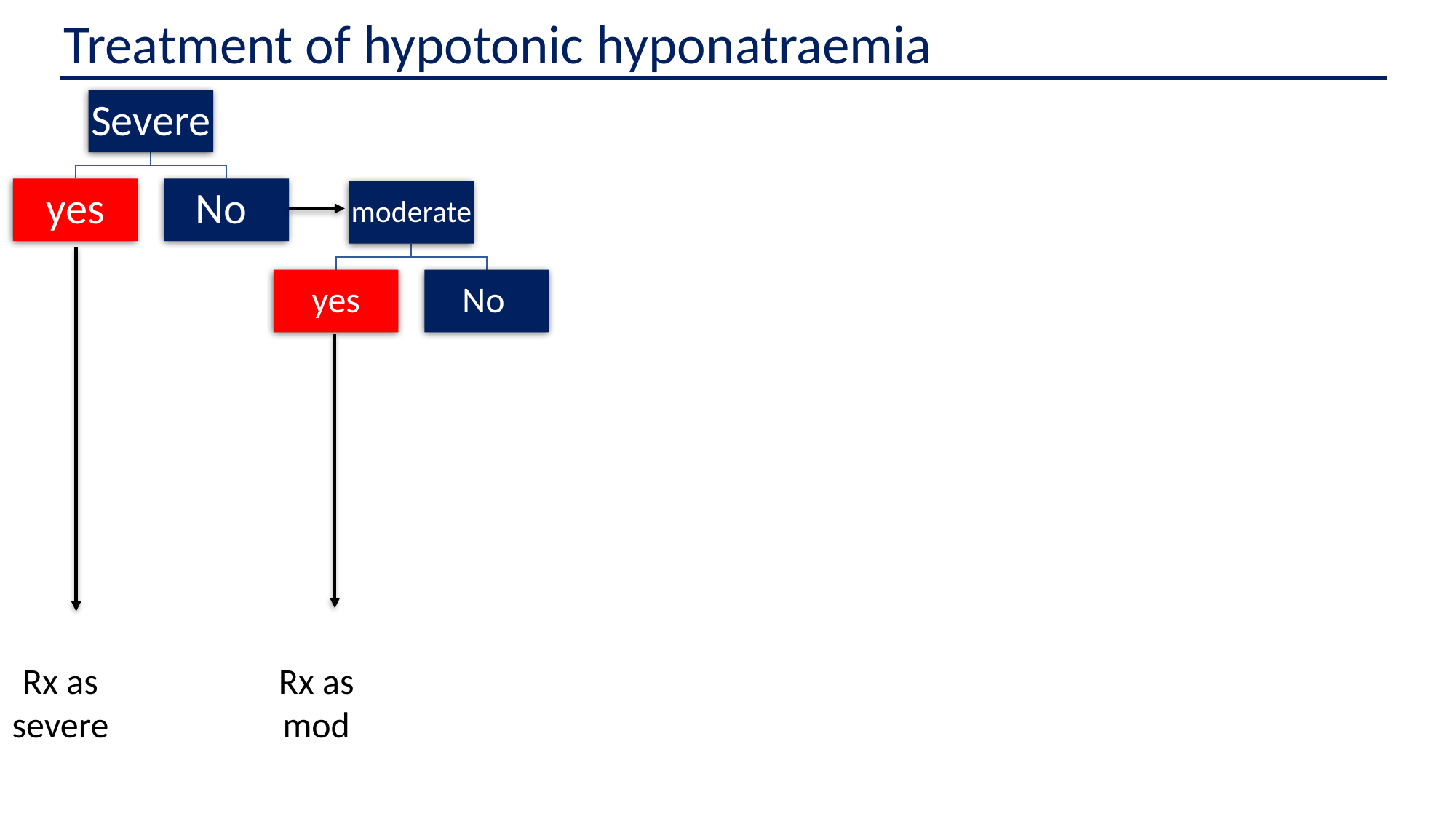

Treatment of hypotonic hyponatraemia
Severe
yes
No
moderate
yes
No
Rx as severe
Rx as mod